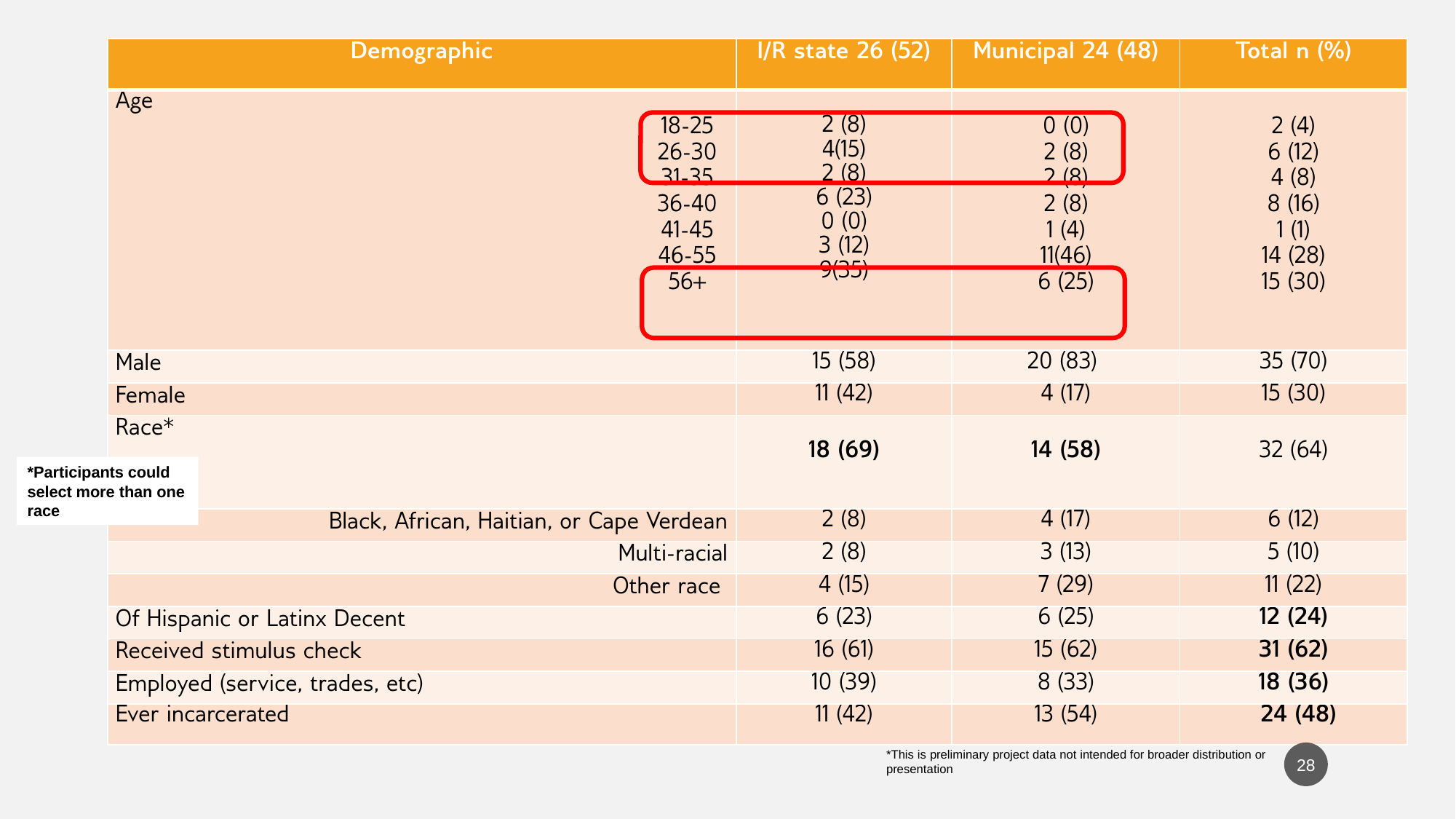

| Demographic | I/R state 26 (52) | Municipal 24 (48) | Total n (%) |
| --- | --- | --- | --- |
| Age 18-25 26-30 31-35 36-40 41-45 46-55 56+ | 2 (8) 4(15) 2 (8) 6 (23) 0 (0) 3 (12) 9(35) | 0 (0) 2 (8) 2 (8) 2 (8) 1 (4) 11(46) 6 (25) | 2 (4) 6 (12) 4 (8) 8 (16) 1 (1) 14 (28) 15 (30) |
| Male | 15 (58) | 20 (83) | 35 (70) |
| Female | 11 (42) | 4 (17) | 15 (30) |
| Race\* White | 18 (69) | 14 (58) | 32 (64) |
| Black, African, Haitian, or Cape Verdean | 2 (8) | 4 (17) | 6 (12) |
| Multi-racial | 2 (8) | 3 (13) | 5 (10) |
| Other race | 4 (15) | 7 (29) | 11 (22) |
| Of Hispanic or Latinx Decent | 6 (23) | 6 (25) | 12 (24) |
| Received stimulus check | 16 (61) | 15 (62) | 31 (62) |
| Employed (service, trades, etc) | 10 (39) | 8 (33) | 18 (36) |
| Ever incarcerated | 11 (42) | 13 (54) | 24 (48) |

*Participants could select more than one race
*This is preliminary project data not intended for broader distribution or presentation
28